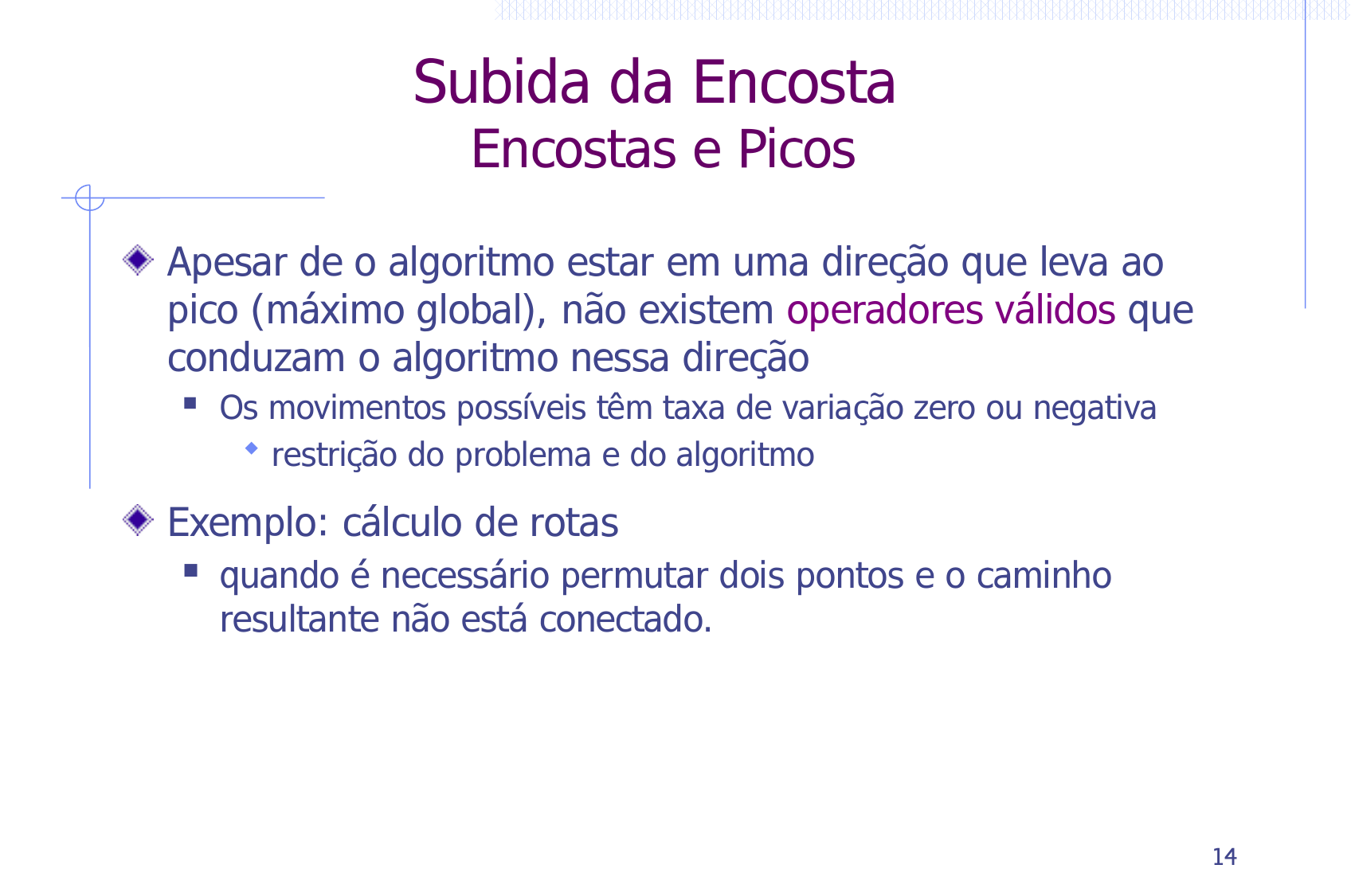

# Subida da Encosta Encostas e Picos
Apesar de o algoritmo estar em uma direção que leva ao pico (máximo global), não existem operadores válidos que conduzam o algoritmo nessa direção
Os movimentos possíveis têm taxa de variação zero ou negativa
restrição do problema e do algoritmo
Exemplo: cálculo de rotas
quando é necessário permutar dois pontos e o caminho resultante não está conectado.
14